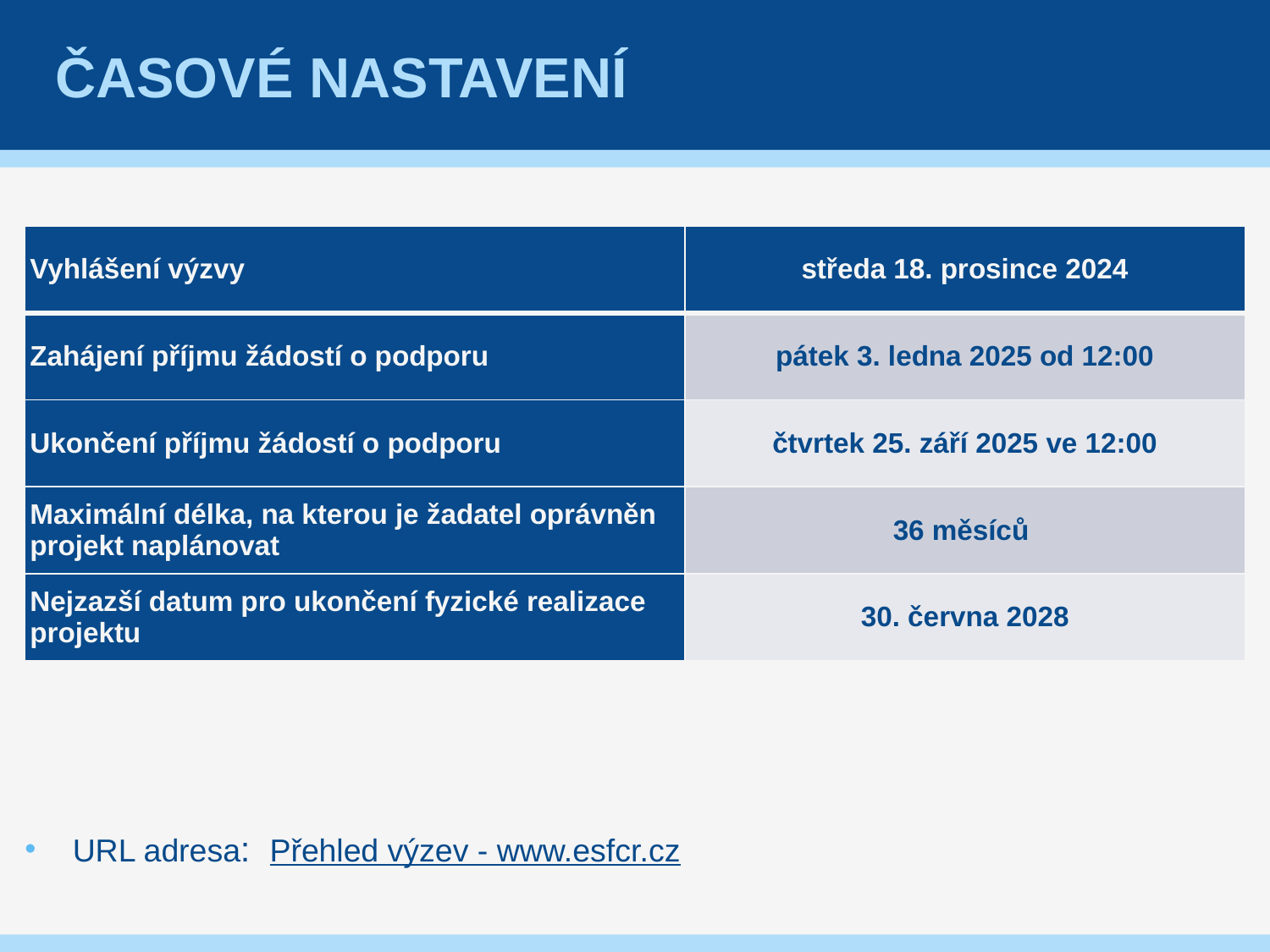

# Časové nastavení
| Vyhlášení výzvy | středa 18. prosince 2024 |
| --- | --- |
| Zahájení příjmu žádostí o podporu | pátek 3. ledna 2025 od 12:00 |
| Ukončení příjmu žádostí o podporu | čtvrtek 25. září 2025 ve 12:00 |
| Maximální délka, na kterou je žadatel oprávněn projekt naplánovat | 36 měsíců |
| Nejzazší datum pro ukončení fyzické realizace projektu | 30. června 2028 |
URL adresa:  Přehled výzev - www.esfcr.cz